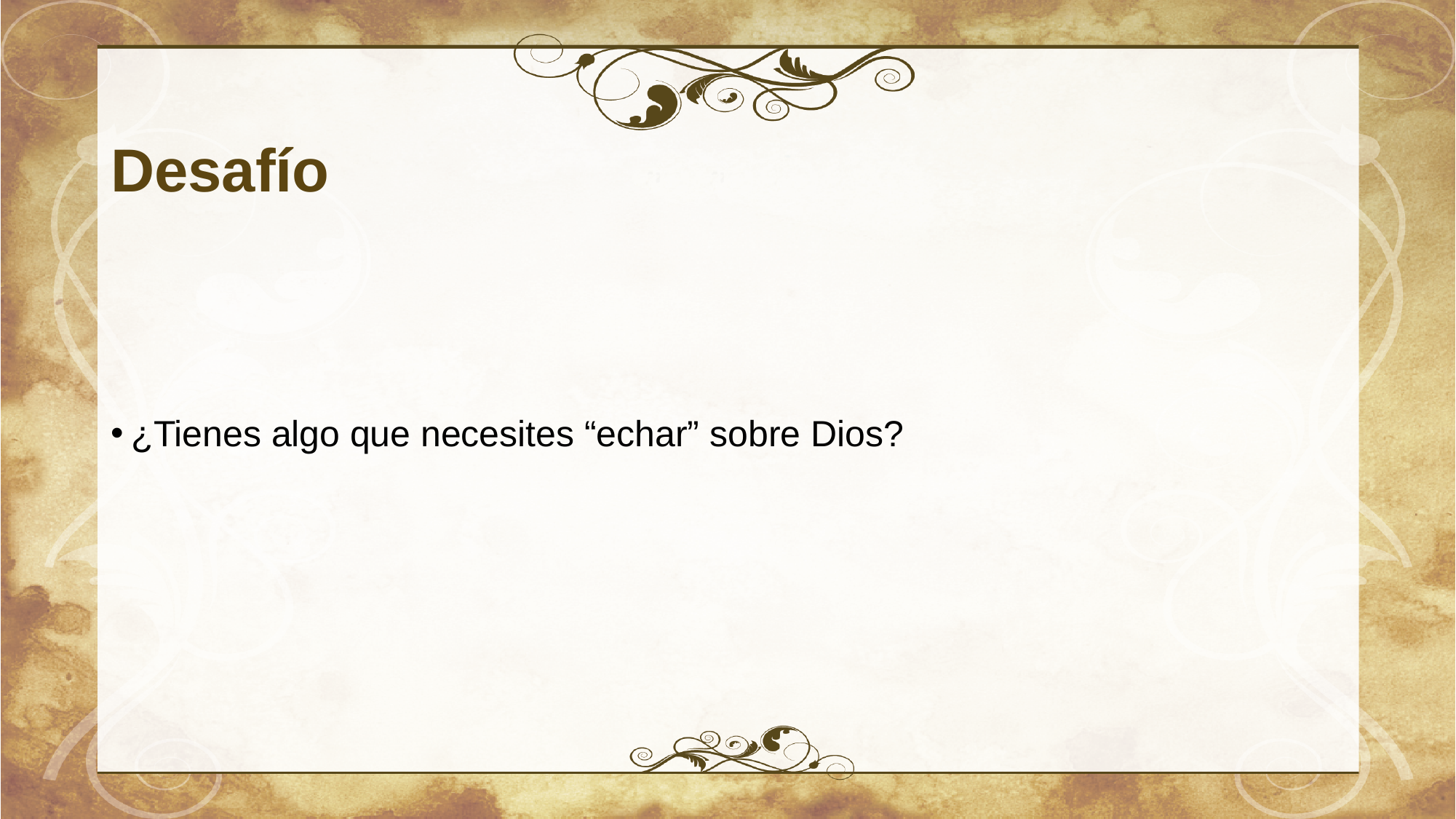

# Desafío
¿Tienes algo que necesites “echar” sobre Dios?